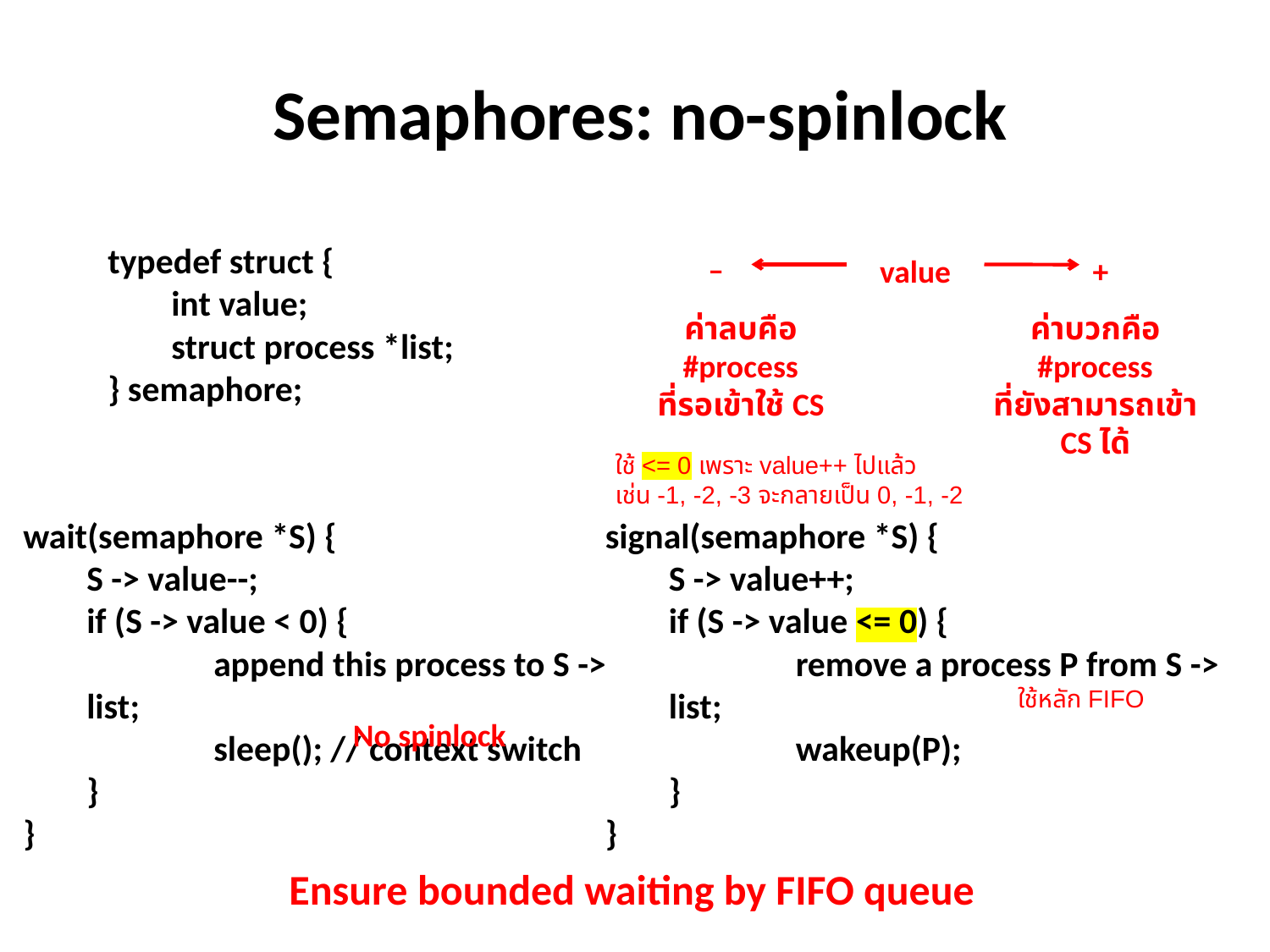

Semaphores: no-spinlock
typedef struct {
	int value;
	struct process *list;
} semaphore;
–
value
+
ค่าลบคือ #process
ที่รอเข้าใช้ CS
ค่าบวกคือ #process
ที่ยังสามารถเข้า CS ได้
ใช้ <= 0 เพราะ value++ ไปแล้ว
เช่น -1, -2, -3 จะกลายเป็น 0, -1, -2
wait(semaphore *S) {
	S -> value--;
	if (S -> value < 0) {
		append this process to S -> list;
		sleep(); // context switch
	}
}
signal(semaphore *S) {
	S -> value++;
	if (S -> value <= 0) {
		remove a process P from S -> list;
		wakeup(P);
	}
}
ใช้หลัก FIFO
No spinlock
Ensure bounded waiting by FIFO queue